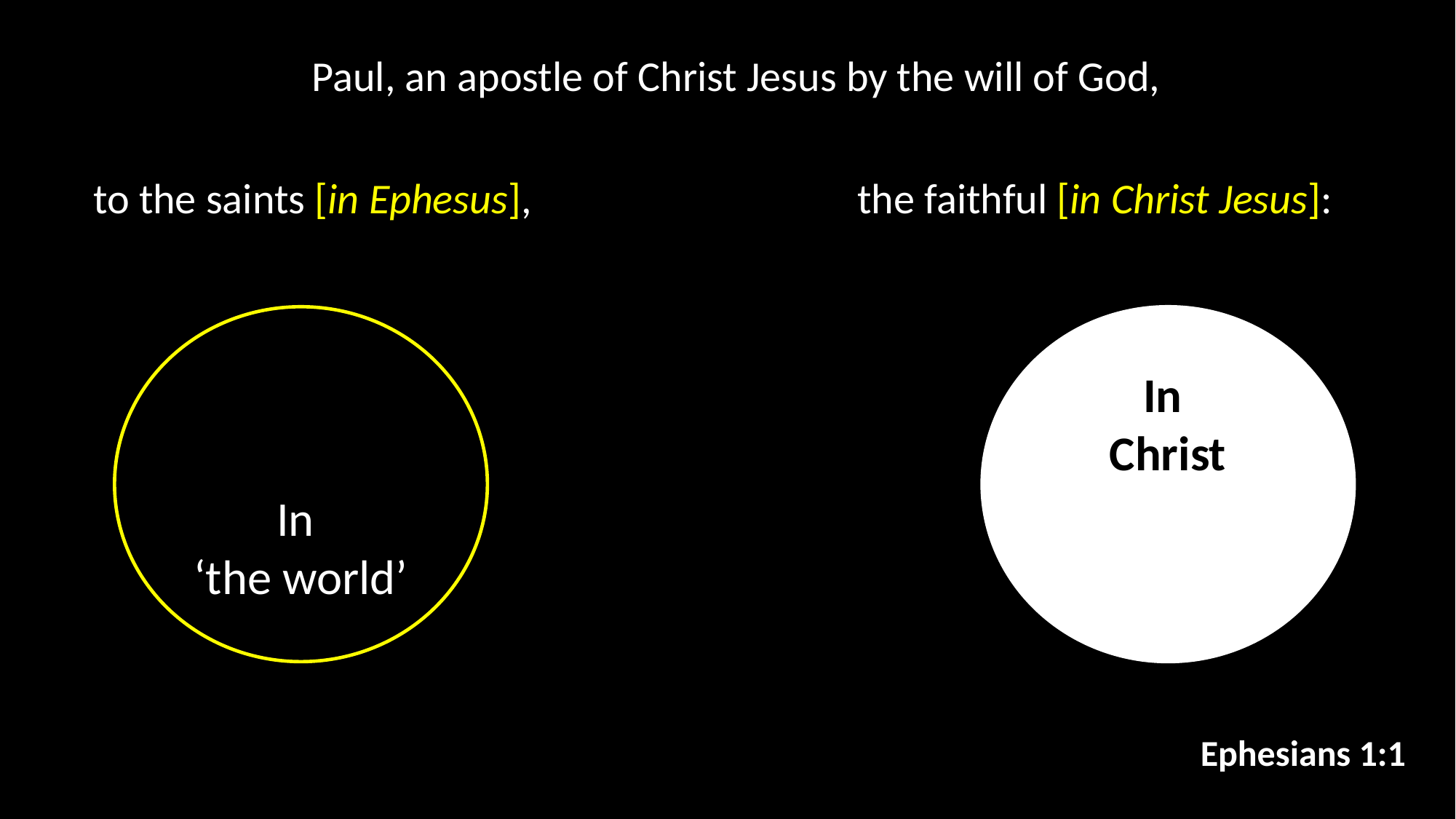

Paul, an apostle of Christ Jesus by the will of God,

to the saints [in Ephesus],			the faithful [in Christ Jesus]:
In
‘the world’
In
Christ
Ephesians 1:1